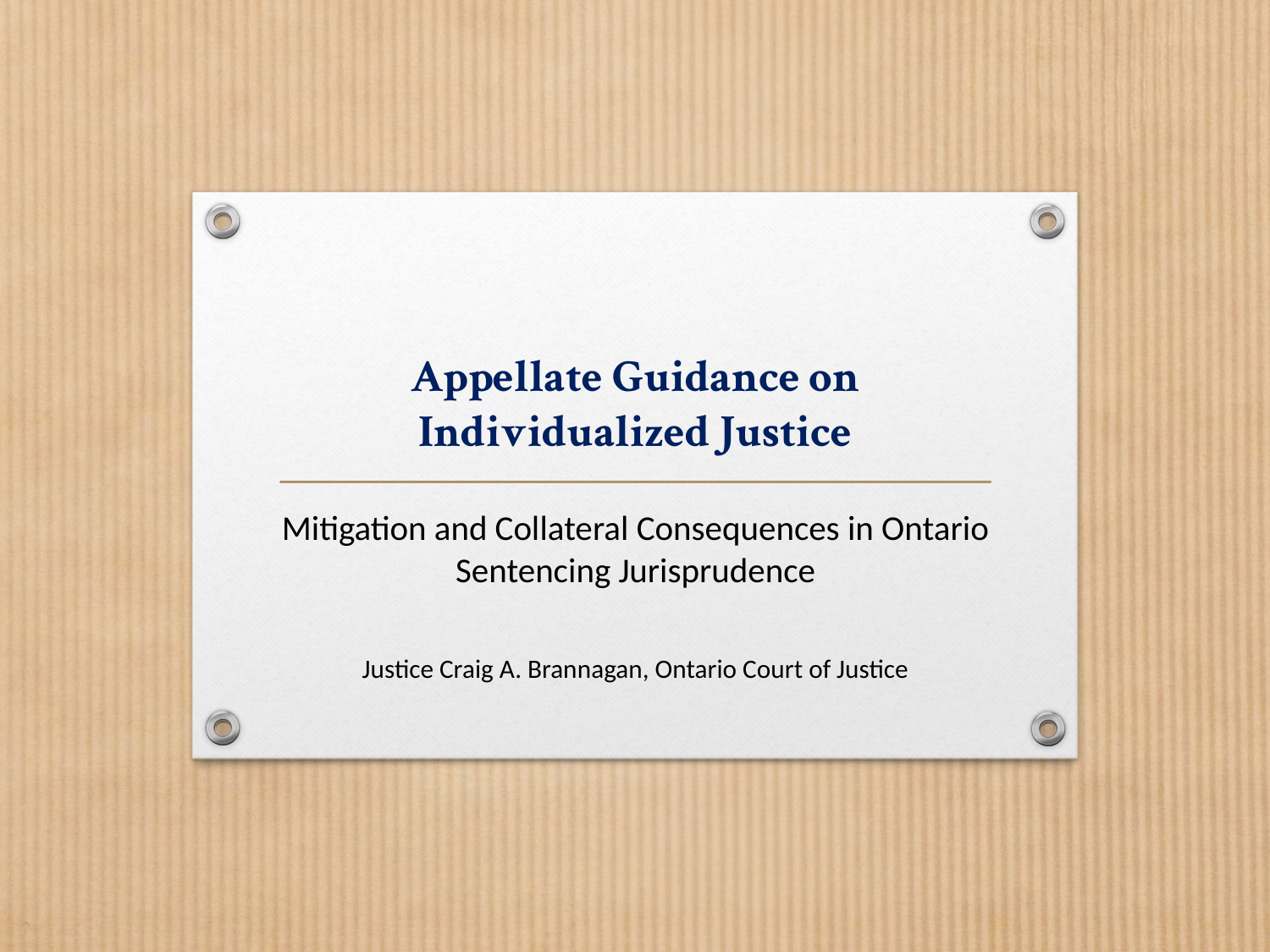

# Appellate Guidance on Individualized Justice
Mitigation and Collateral Consequences in Ontario Sentencing Jurisprudence

Justice Craig A. Brannagan, Ontario Court of Justice